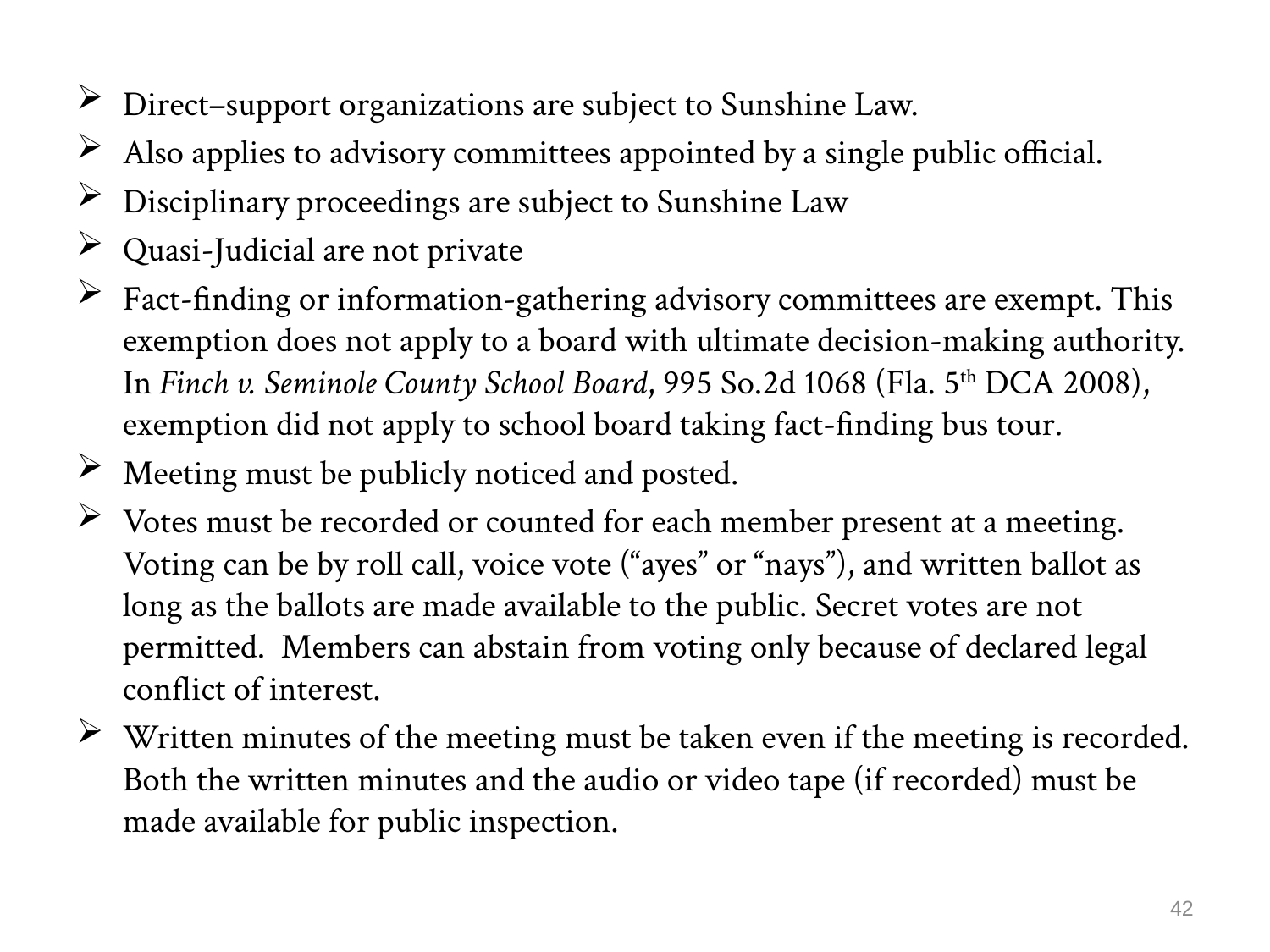

Direct–support organizations are subject to Sunshine Law.
Also applies to advisory committees appointed by a single public official.
Disciplinary proceedings are subject to Sunshine Law
Quasi-Judicial are not private
Fact-finding or information-gathering advisory committees are exempt. This exemption does not apply to a board with ultimate decision-making authority. In Finch v. Seminole County School Board, 995 So.2d 1068 (Fla. 5th DCA 2008), exemption did not apply to school board taking fact-finding bus tour.
Meeting must be publicly noticed and posted.
Votes must be recorded or counted for each member present at a meeting. Voting can be by roll call, voice vote (“ayes” or “nays”), and written ballot as long as the ballots are made available to the public. Secret votes are not permitted.  Members can abstain from voting only because of declared legal conflict of interest.
Written minutes of the meeting must be taken even if the meeting is recorded. Both the written minutes and the audio or video tape (if recorded) must be made available for public inspection.
42